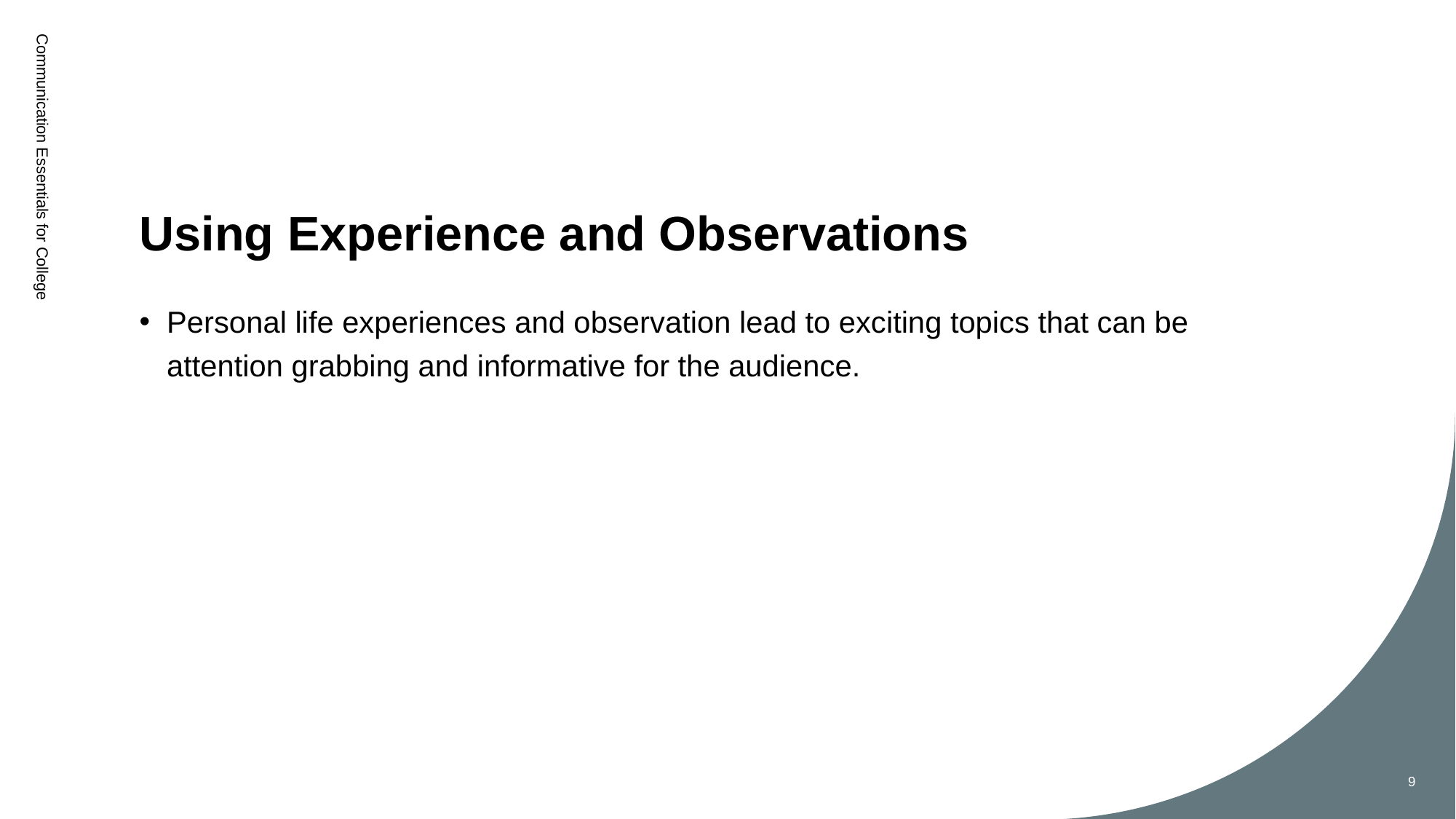

# Using Experience and Observations
Communication Essentials for College
Personal life experiences and observation lead to exciting topics that can be attention grabbing and informative for the audience.

9